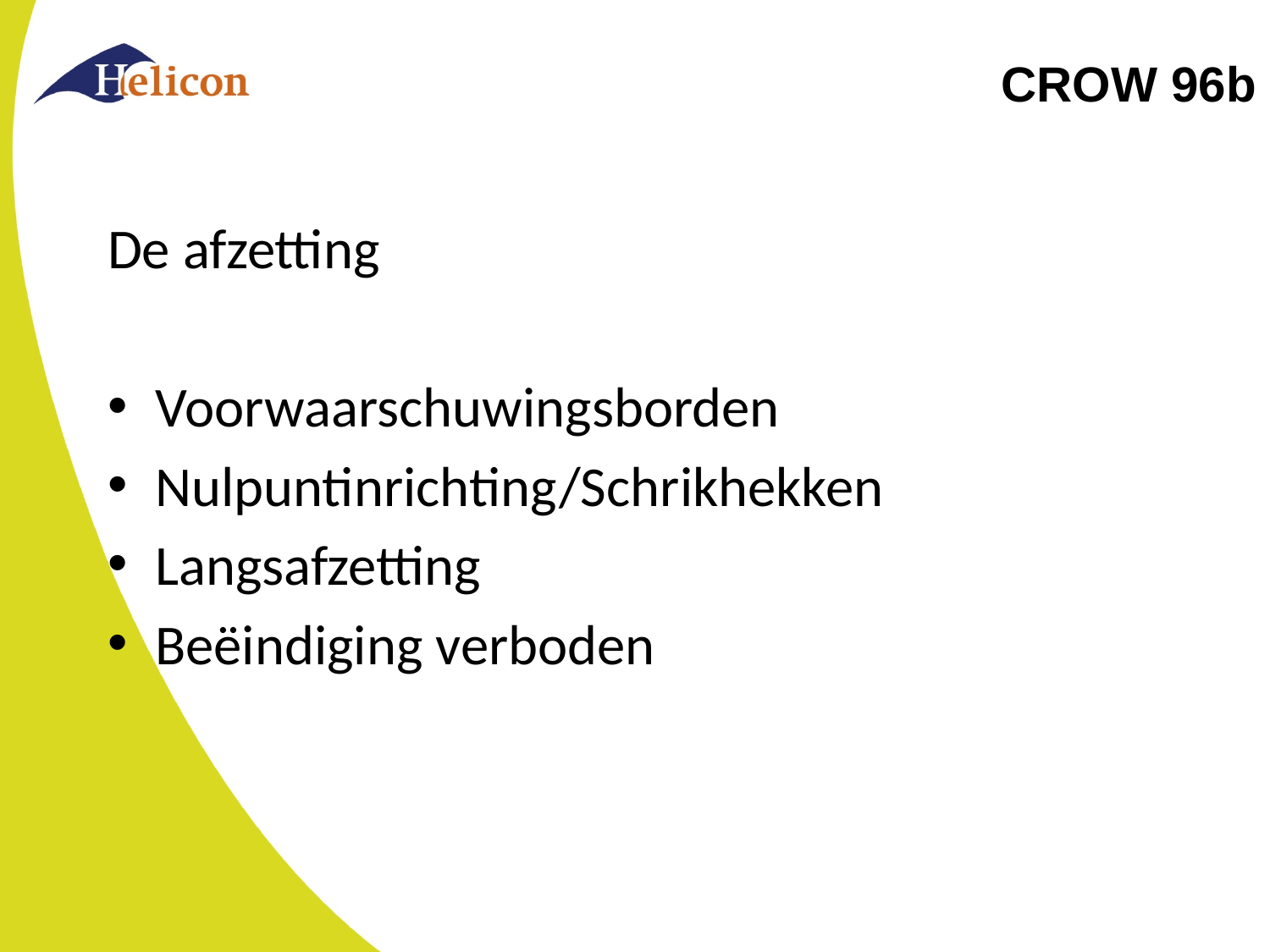

# CROW 96b
De afzetting

Voorwaarschuwingsborden
Nulpuntinrichting/Schrikhekken
Langsafzetting
Beëindiging verboden